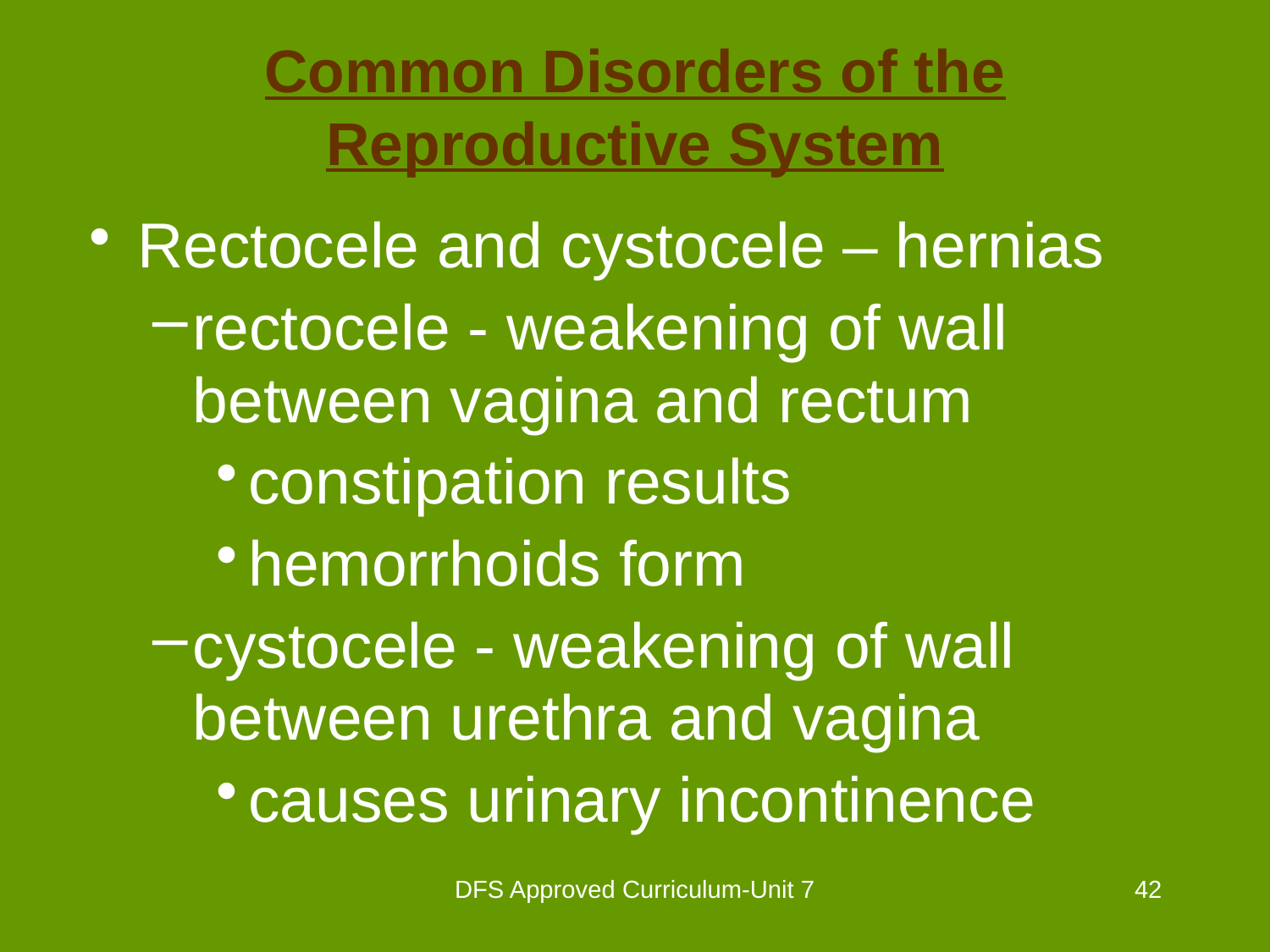

# Common Disorders of the Reproductive System
Rectocele and cystocele – hernias
rectocele - weakening of wall between vagina and rectum
constipation results
hemorrhoids form
cystocele - weakening of wall between urethra and vagina
causes urinary incontinence
DFS Approved Curriculum-Unit 7
42